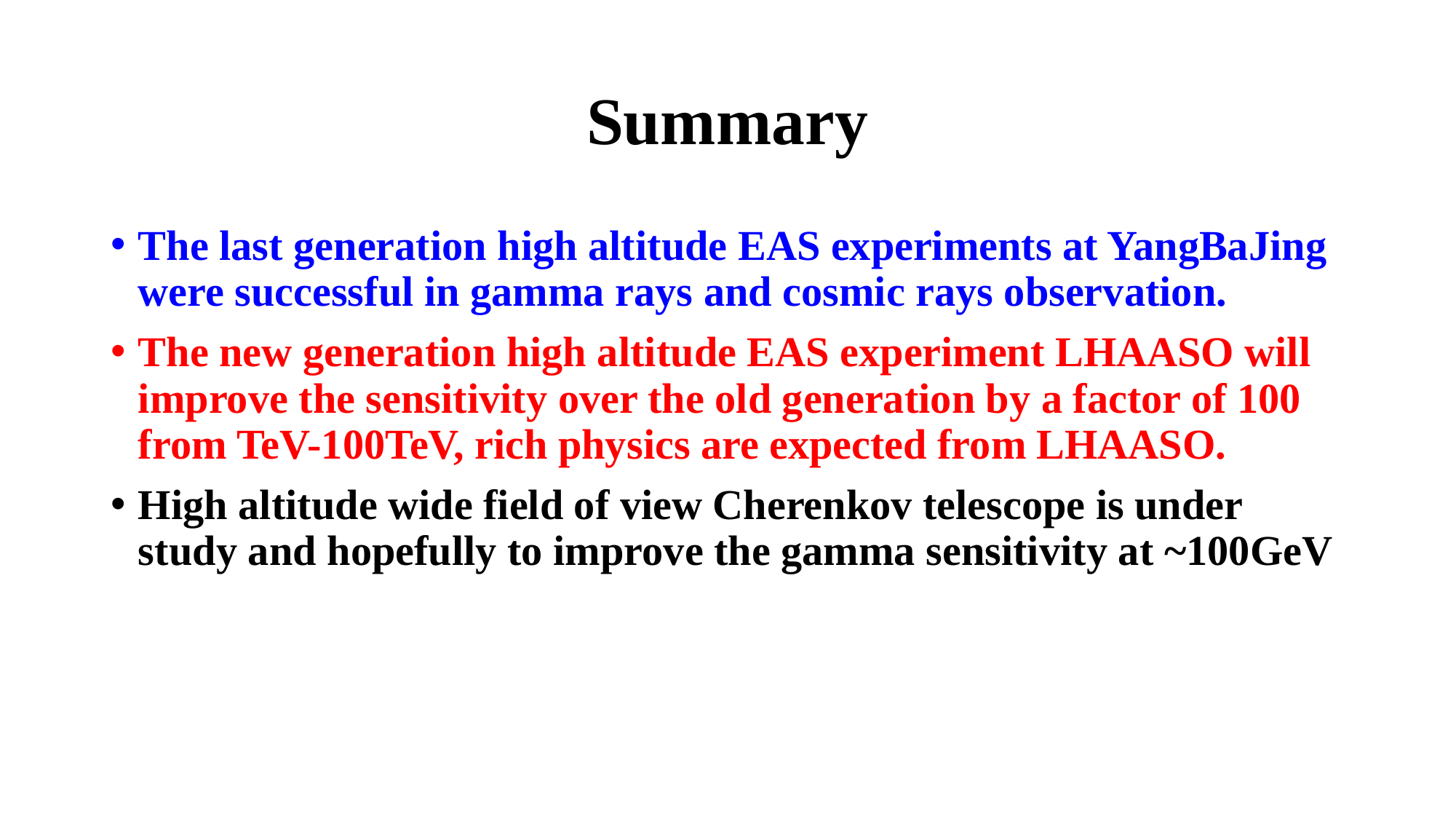

# Summary
The last generation high altitude EAS experiments at YangBaJing were successful in gamma rays and cosmic rays observation.
The new generation high altitude EAS experiment LHAASO will improve the sensitivity over the old generation by a factor of 100 from TeV-100TeV, rich physics are expected from LHAASO.
High altitude wide field of view Cherenkov telescope is under study and hopefully to improve the gamma sensitivity at ~100GeV